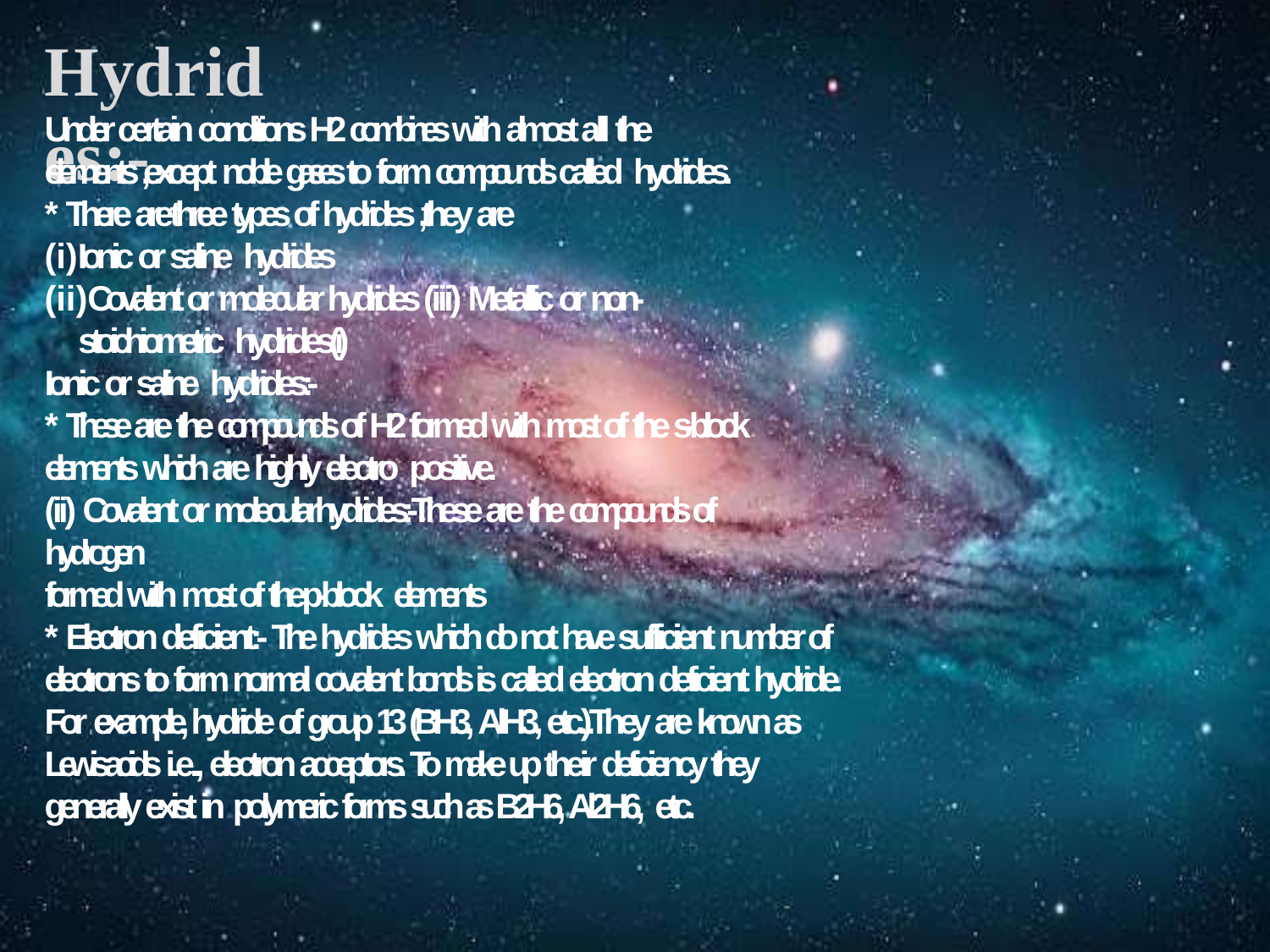

# Hydrides:-
Under certain conditions H2 combines with almost all the elements ,except  noble gasesto form compounds called hydrides.
* There are three types of hydrides ,they are
Ionic or saline hydrides
Covalent or molecular hydrides (iii) Metallic or non-stoichiometric hydrides(i)
Ionic or saline hydrides:-
* These are the compounds of H2 formed with most of the s-block elements  which are highly electro positive.
(ii) Covalent or molecular hydrides:-These are the compounds of hydrogen
formed with most of the p-block elements
* Electron deficient:- The hydrides which do not have sufficient number of  electrons to form normal covalent bonds is called electron deficient hydride. For  example, hydride of group 13 (BH3, AlH3, etc.).They are known as Lewis acids  i.e., electron acceptors. To make up their deficiency they generally exist in  polymeric forms such as B2H6, Al2H6, etc.